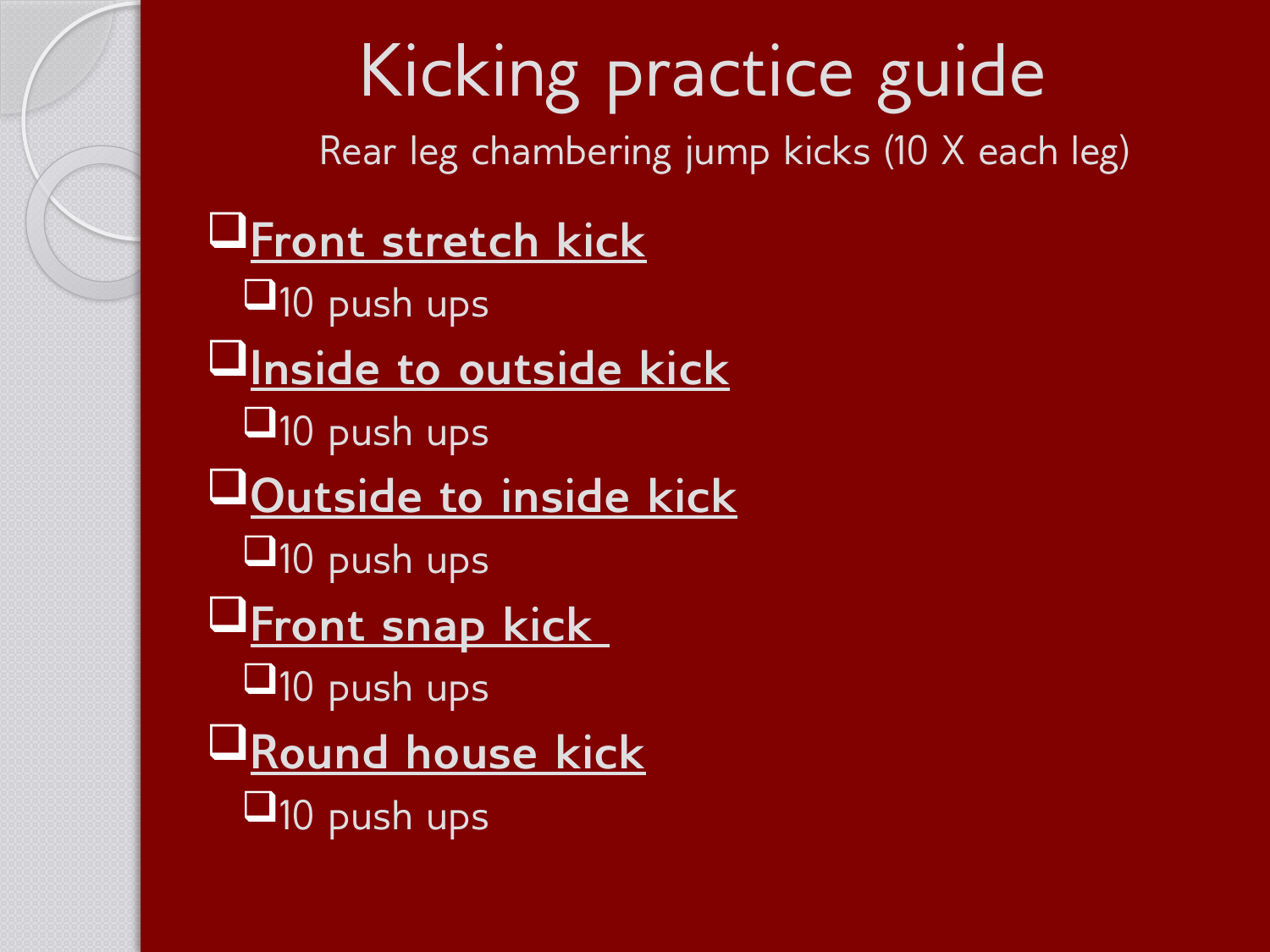

# Kicking practice guide
Rear leg chambering jump kicks (10 X each leg)
Front stretch kick
10 push ups
Inside to outside kick
10 push ups
Outside to inside kick
10 push ups
Front snap kick
10 push ups
Round house kick
10 push ups